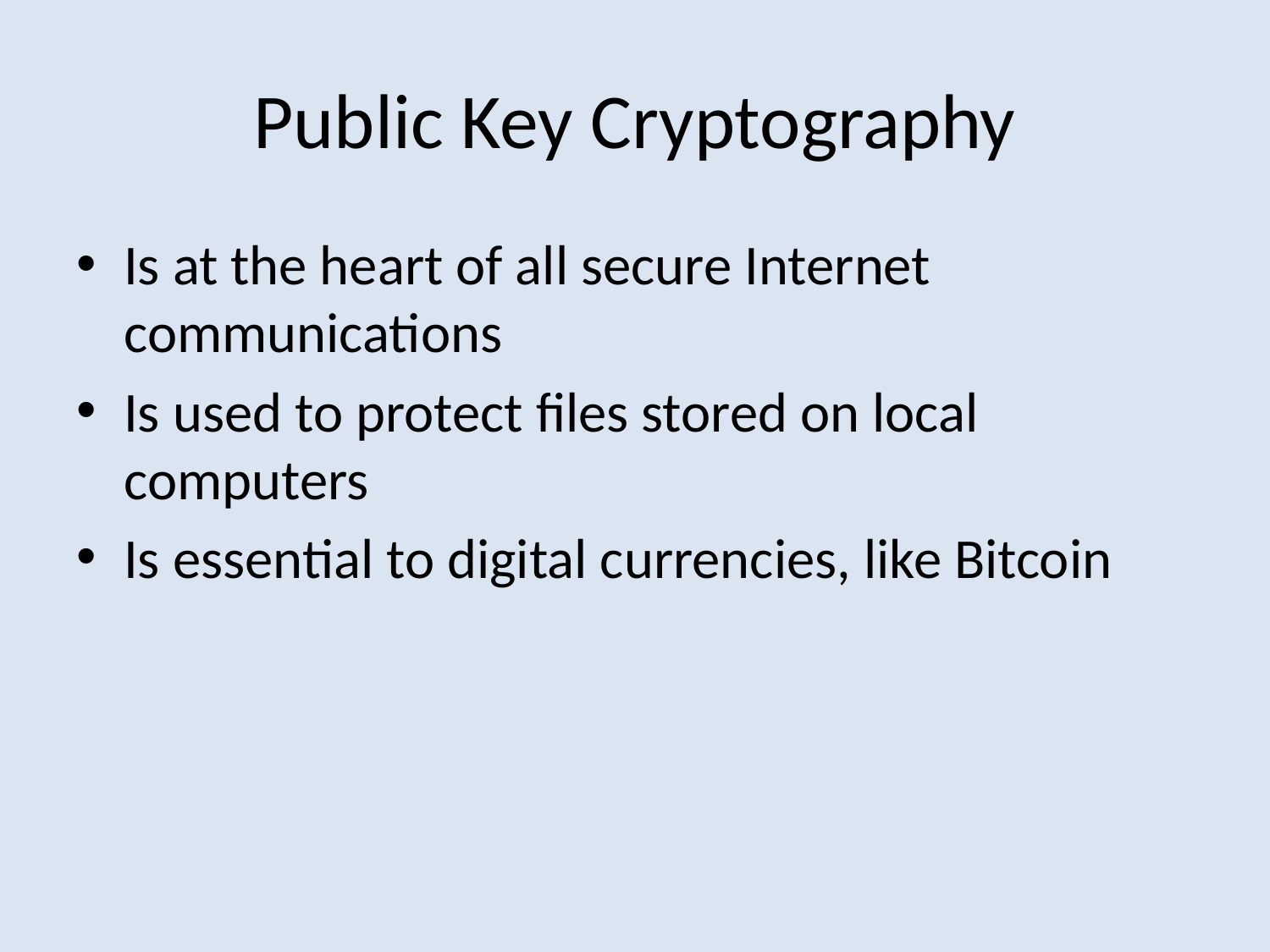

# Public Key Cryptography
Is at the heart of all secure Internet communications
Is used to protect files stored on local computers
Is essential to digital currencies, like Bitcoin